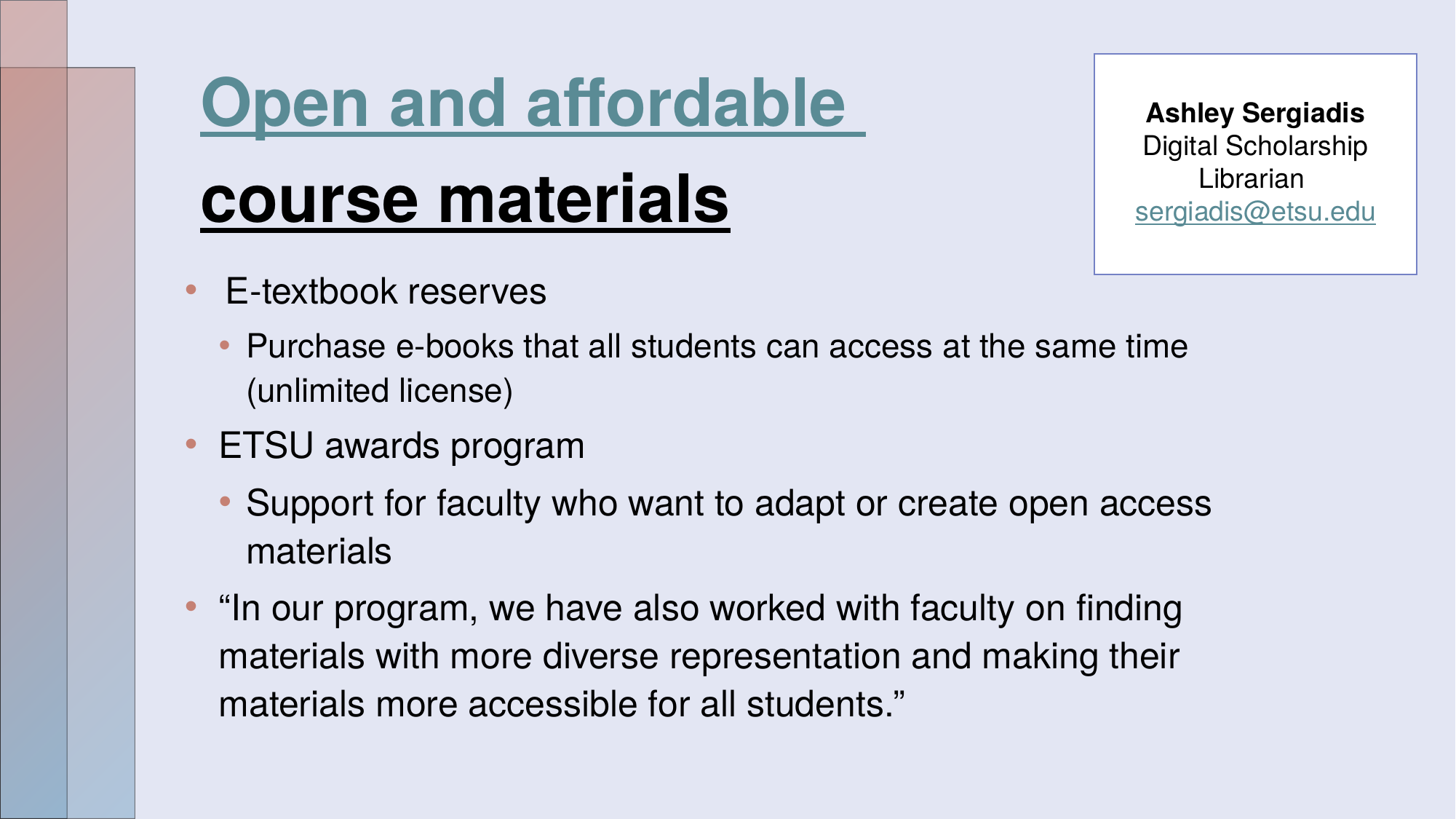

Ashley Sergiadis
Digital Scholarship Librarian
sergiadis@etsu.edu
# Open and affordable course materials
E-textbook reserves
Purchase e-books that all students can access at the same time (unlimited license)
ETSU awards program
Support for faculty who want to adapt or create open access materials
“In our program, we have also worked with faculty on finding materials with more diverse representation and making their materials more accessible for all students.”